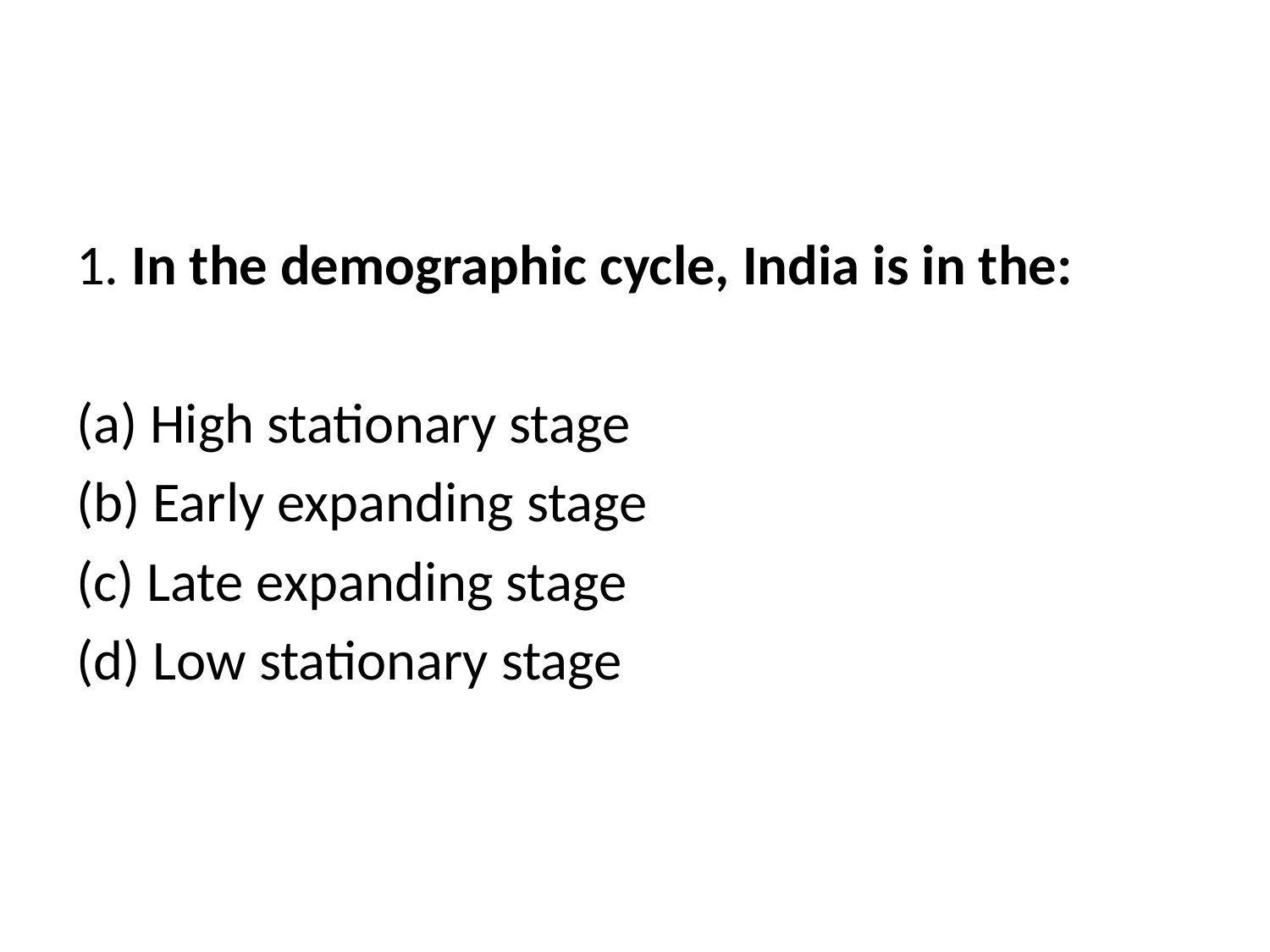

#
1. In the demographic cycle, India is in the:

(a) High stationary stage
(b) Early expanding stage
(c) Late expanding stage
(d) Low stationary stage